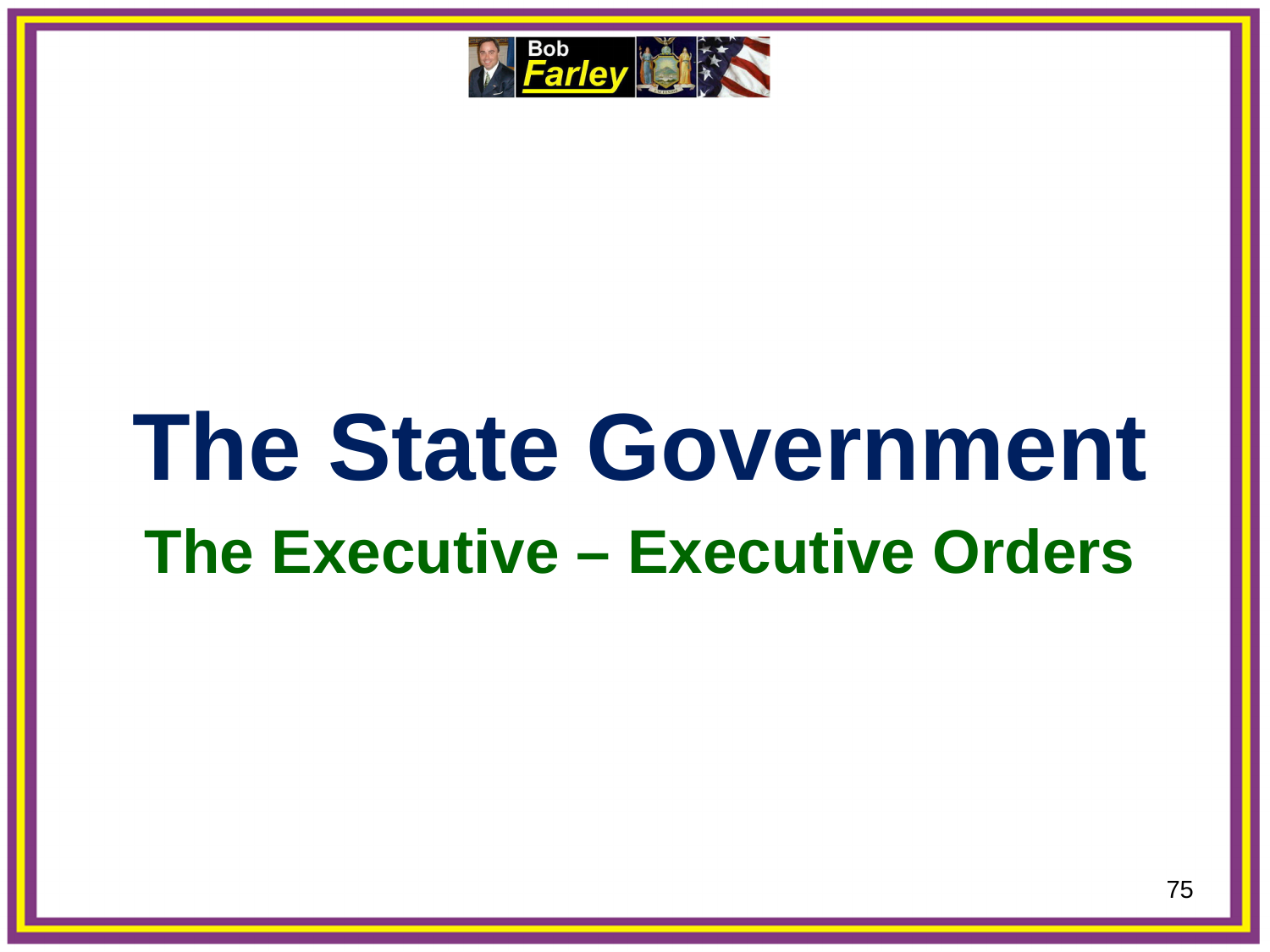

The State Government
The Executive – Executive Orders
75